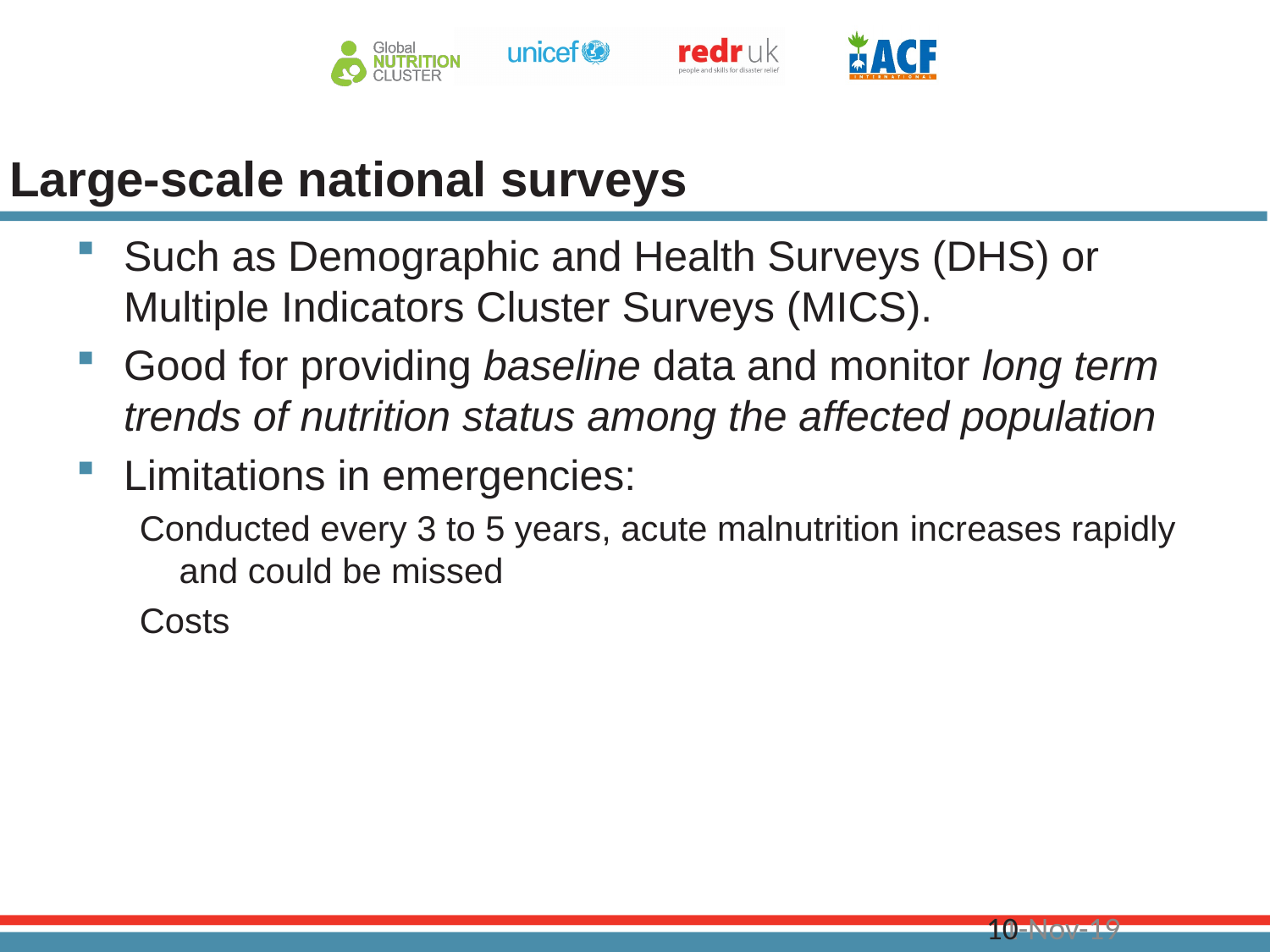

# Large-scale national surveys
Such as Demographic and Health Surveys (DHS) or Multiple Indicators Cluster Surveys (MICS).
Good for providing baseline data and monitor long term trends of nutrition status among the affected population
Limitations in emergencies:
Conducted every 3 to 5 years, acute malnutrition increases rapidly and could be missed
Costs
11-Nov-19
10